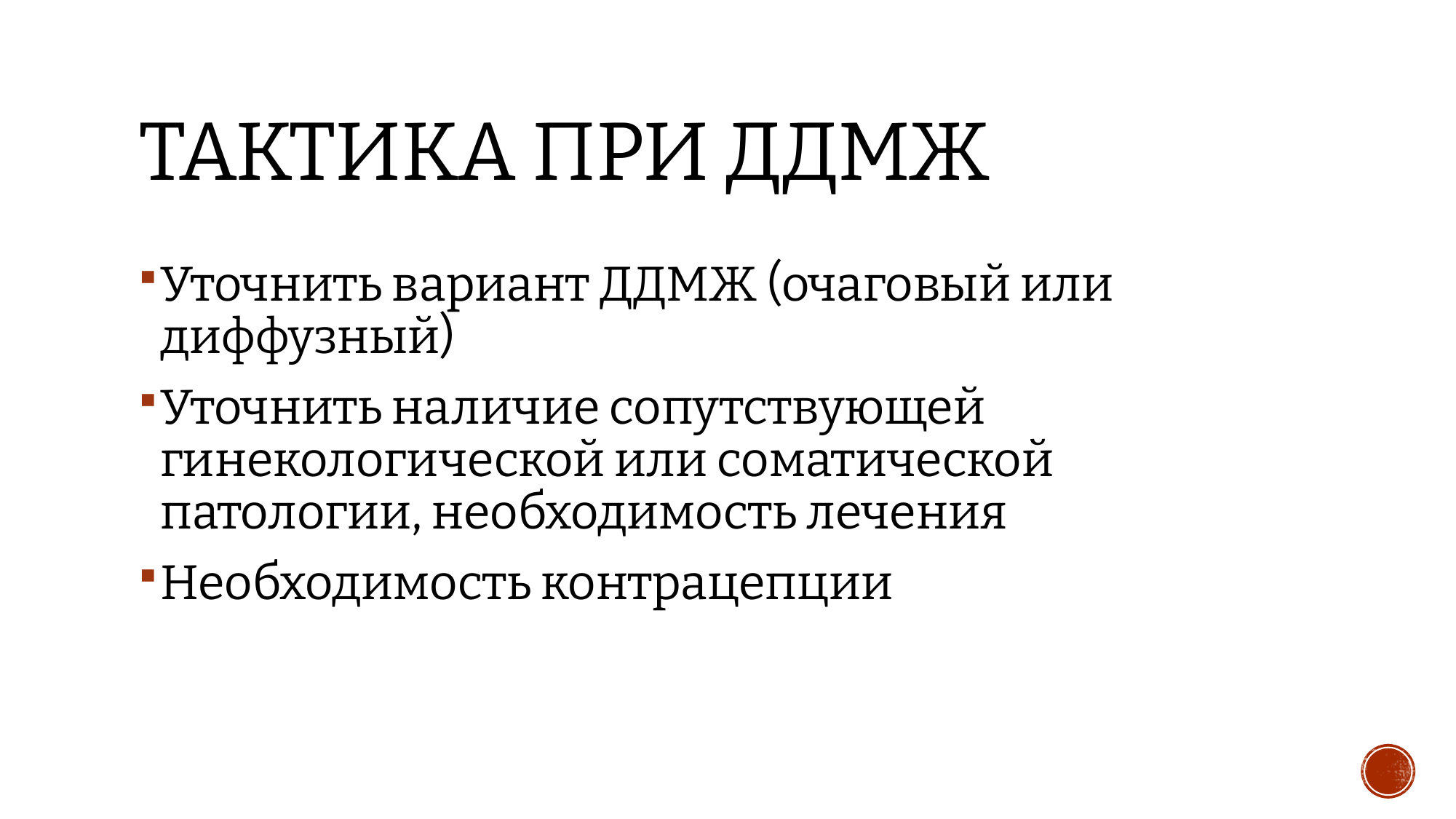

# Тактика при ДДМЖ
Уточнить вариант ДДМЖ (очаговый или диффузный)
Уточнить наличие сопутствующей гинекологической или соматической патологии, необходимость лечения
Необходимость контрацепции